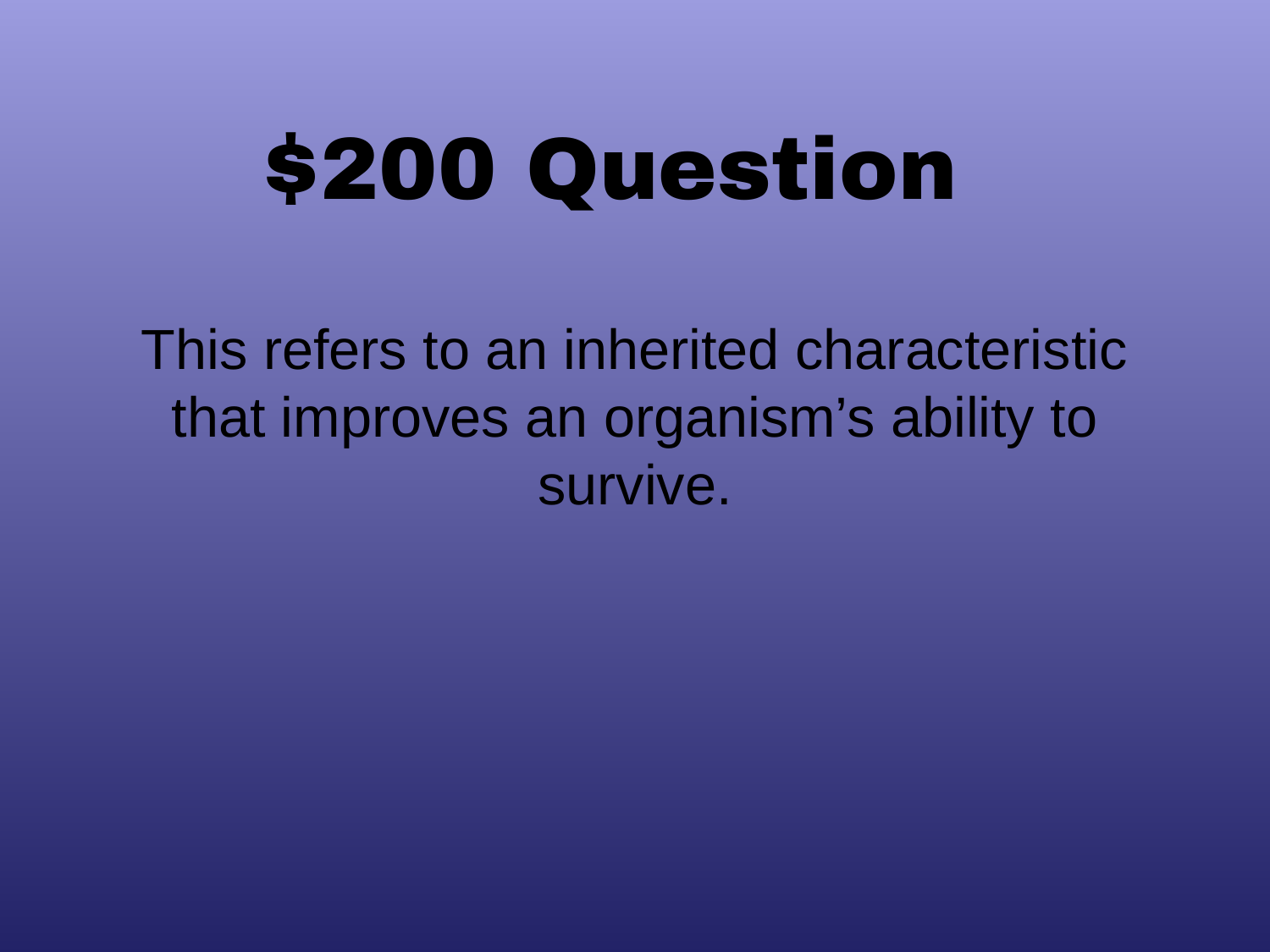

# $200 Question
This refers to an inherited characteristic that improves an organism’s ability to survive.